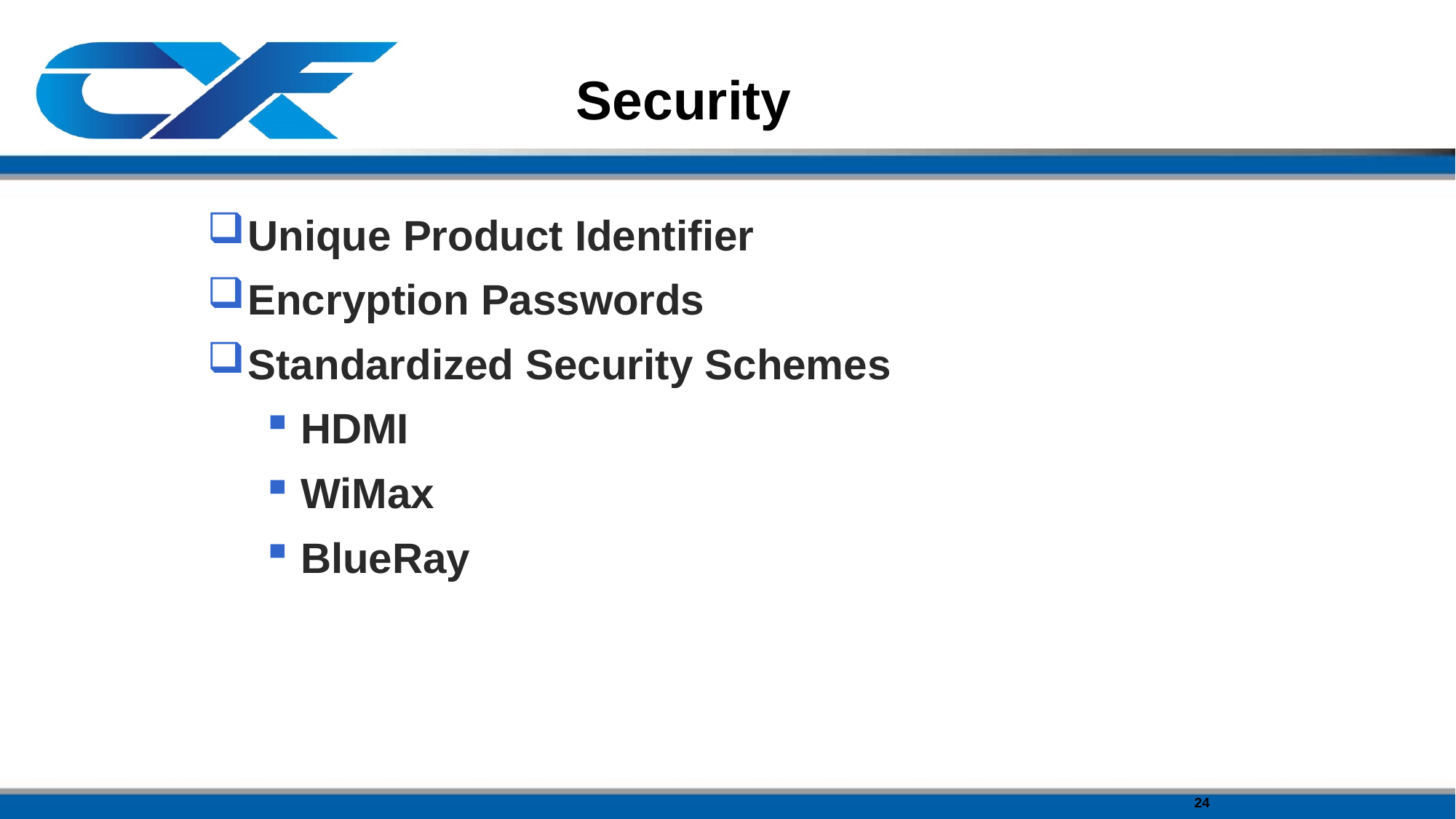

# Security
Unique Product Identifier
Encryption Passwords
Standardized Security Schemes
HDMI
WiMax
BlueRay
24